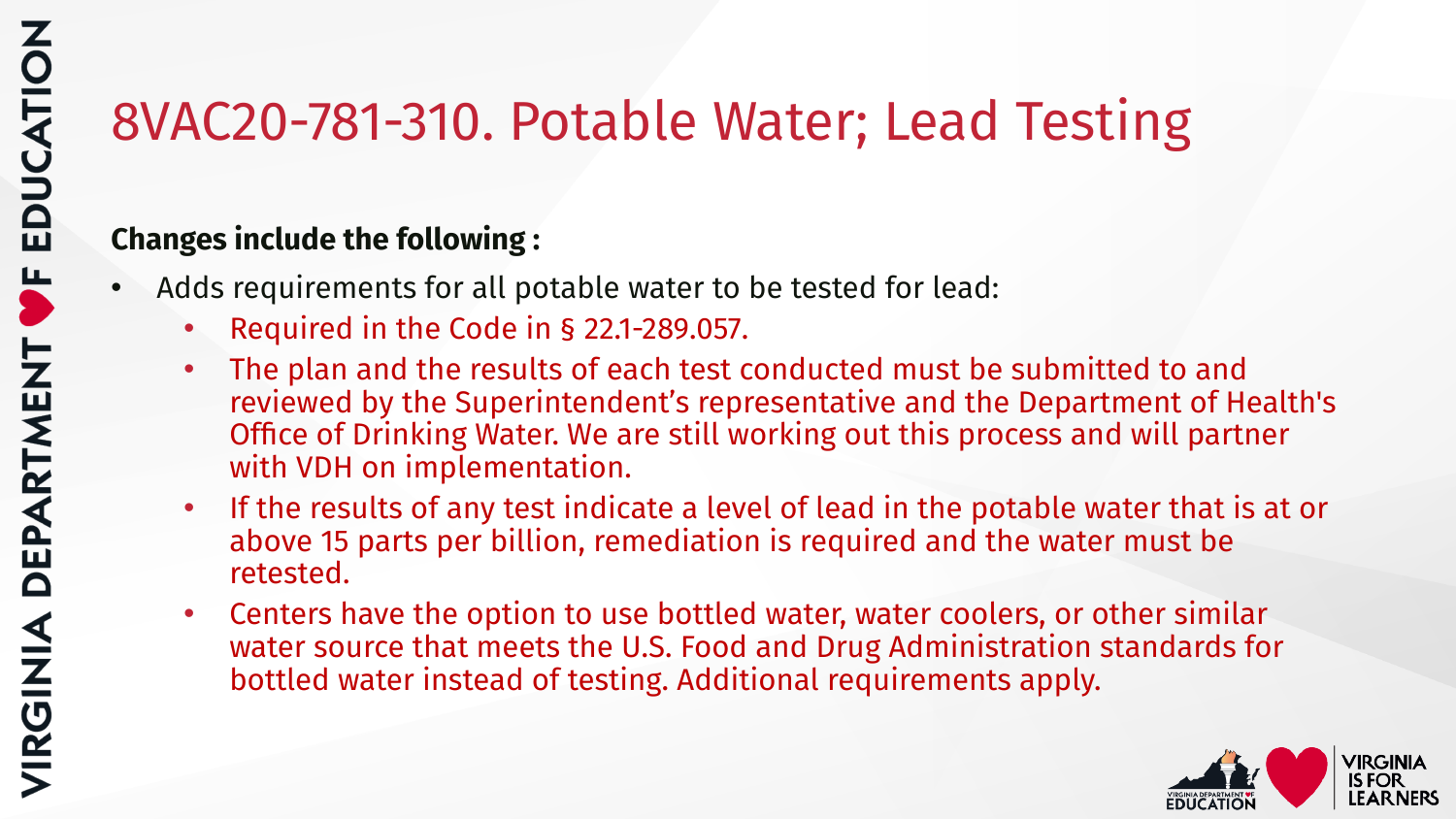

# 8VAC20-781-310. Potable Water; Lead Testing
Changes include the following :
Adds requirements for all potable water to be tested for lead:
Required in the Code in § 22.1-289.057.
The plan and the results of each test conducted must be submitted to and reviewed by the Superintendent’s representative and the Department of Health's Office of Drinking Water. We are still working out this process and will partner with VDH on implementation.
If the results of any test indicate a level of lead in the potable water that is at or above 15 parts per billion, remediation is required and the water must be retested.
Centers have the option to use bottled water, water coolers, or other similar water source that meets the U.S. Food and Drug Administration standards for bottled water instead of testing. Additional requirements apply.